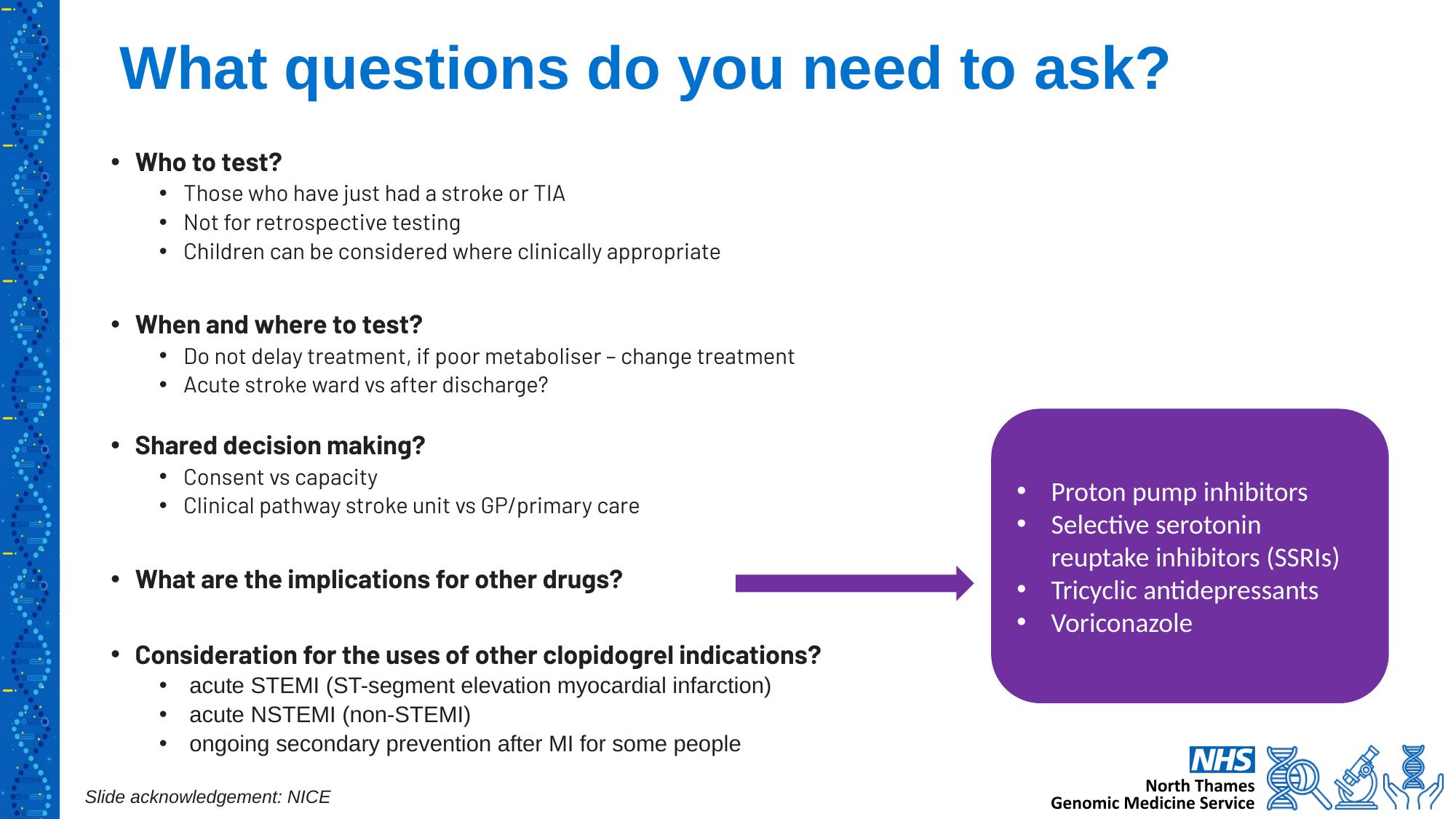

# What questions do you need to ask?

Who to test?
Those who have just had a stroke or TIA
Not for retrospective testing
Children can be considered where clinically appropriate

When and where to test?
Do not delay treatment, if poor metaboliser – change treatment
Acute stroke ward vs after discharge?

Shared decision making?
Consent vs capacity
Clinical pathway stroke unit vs GP/primary care

What are the implications for other drugs?

Consideration for the uses of other clopidogrel indications?
acute STEMI (ST-segment elevation myocardial infarction)
acute NSTEMI (non-STEMI)
ongoing secondary prevention after MI for some people

Proton pump inhibitors
Selective serotonin reuptake inhibitors (SSRIs)
Tricyclic antidepressants
Voriconazole

Slide acknowledgement: NICE